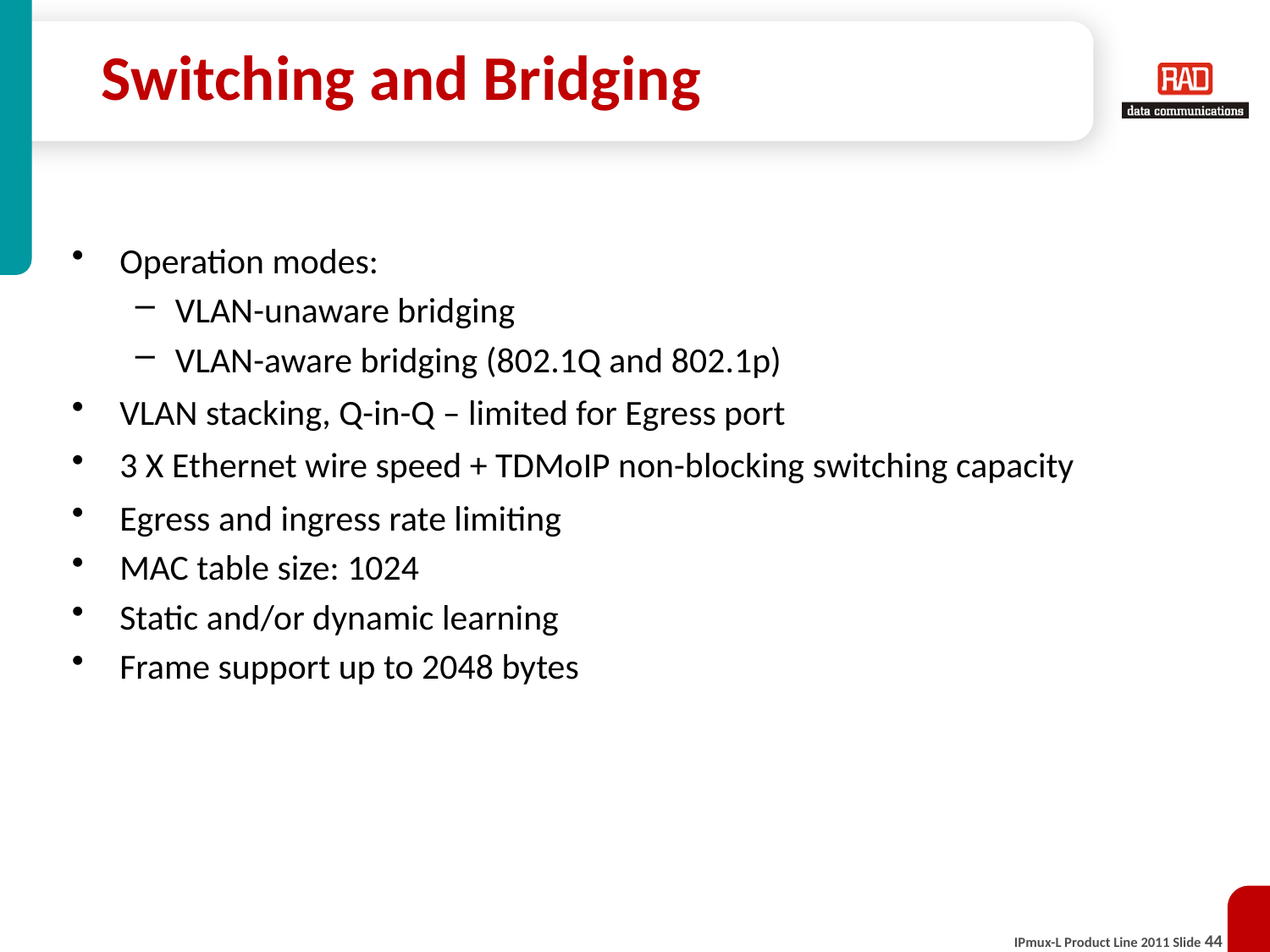

# Switching and Bridging
Operation modes:
VLAN-unaware bridging
VLAN-aware bridging (802.1Q and 802.1p)
VLAN stacking, Q-in-Q – limited for Egress port
3 X Ethernet wire speed + TDMoIP non-blocking switching capacity
Egress and ingress rate limiting
MAC table size: 1024
Static and/or dynamic learning
Frame support up to 2048 bytes